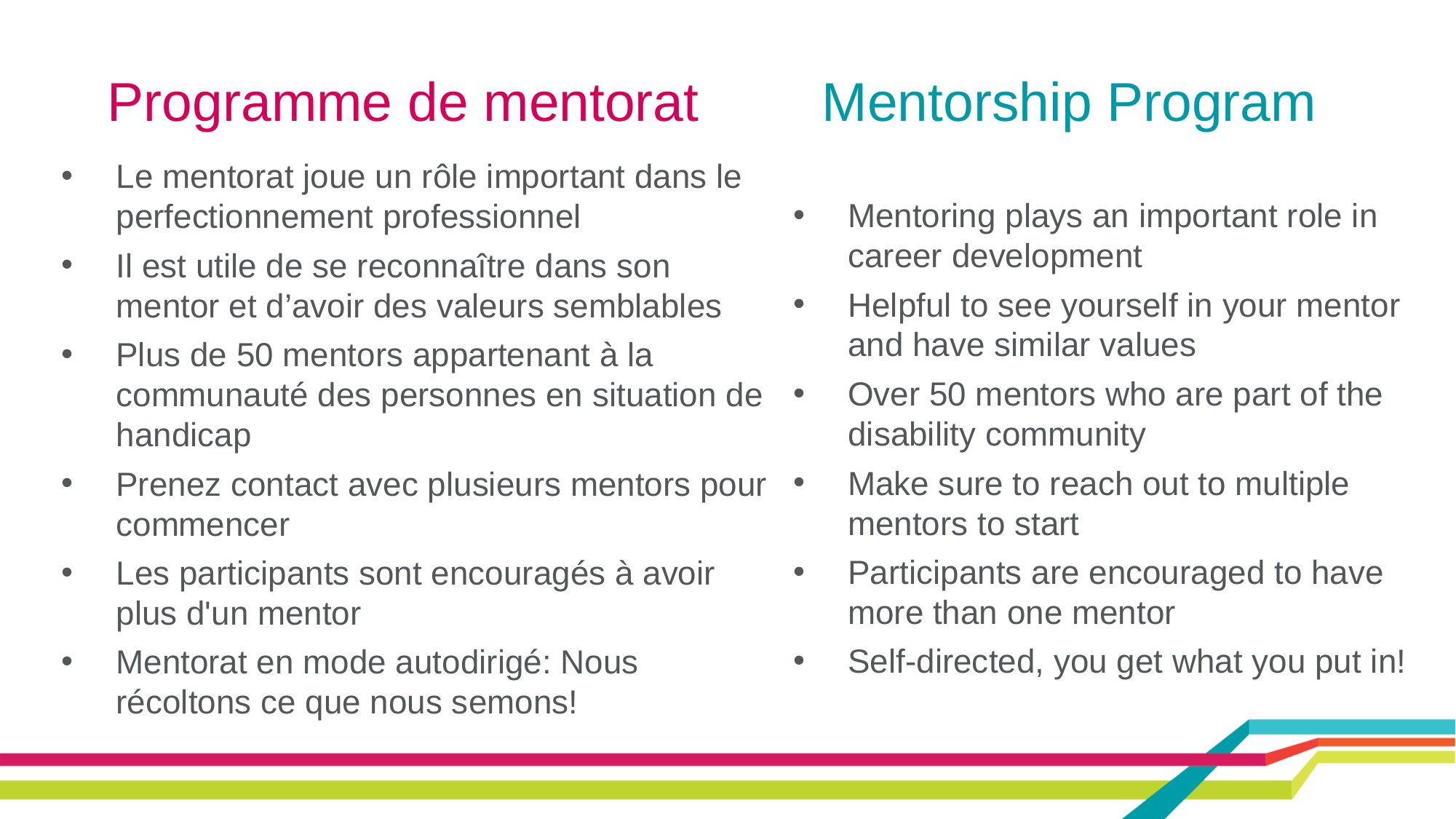

Programme de mentorat
Mentorship Program
Le mentorat joue un rôle important dans le perfectionnement professionnel
Il est utile de se reconnaître dans son mentor et d’avoir des valeurs semblables
Plus de 50 mentors appartenant à la communauté des personnes en situation de handicap
Prenez contact avec plusieurs mentors pour commencer
Les participants sont encouragés à avoir plus d'un mentor
Mentorat en mode autodirigé: Nous récoltons ce que nous semons!
Mentoring plays an important role in career development
Helpful to see yourself in your mentor and have similar values
Over 50 mentors who are part of the disability community
Make sure to reach out to multiple mentors to start
Participants are encouraged to have more than one mentor
Self-directed, you get what you put in!